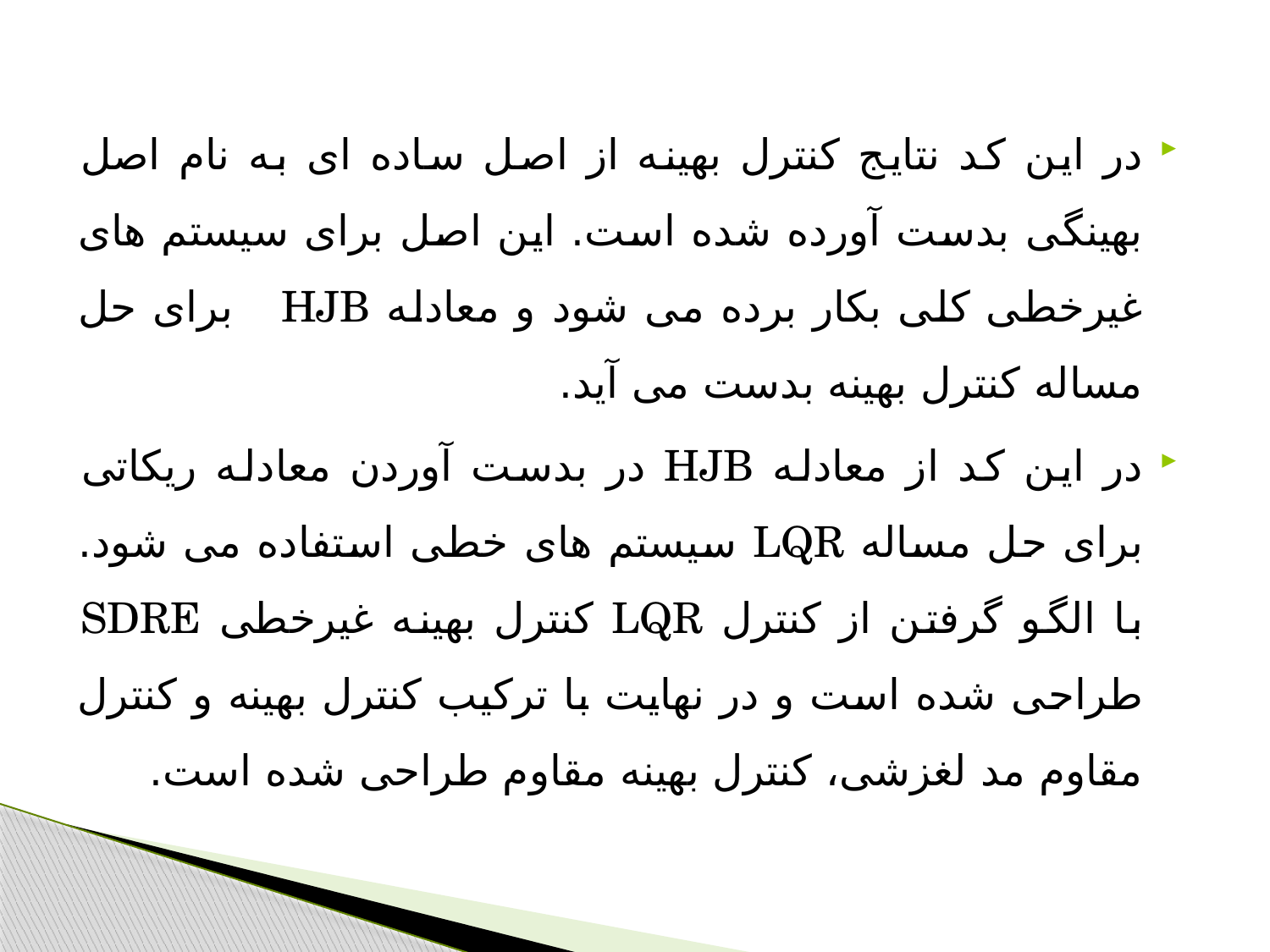

در این کد نتایج کنترل بهینه از اصل ساده ای به نام اصل بهینگی بدست آورده شده است. این اصل برای سیستم های غیرخطی کلی بکار برده می شود و معادله HJB   برای حل مساله کنترل بهینه بدست می آید.
در این کد از معادله HJB در بدست آوردن معادله ریکاتی برای حل مساله LQR سیستم های خطی استفاده می شود. با الگو گرفتن از کنترل LQR کنترل بهینه غیرخطی SDRE طراحی شده است و در نهایت با ترکیب کنترل بهینه و کنترل مقاوم مد لغزشی، کنترل بهینه مقاوم طراحی شده است.